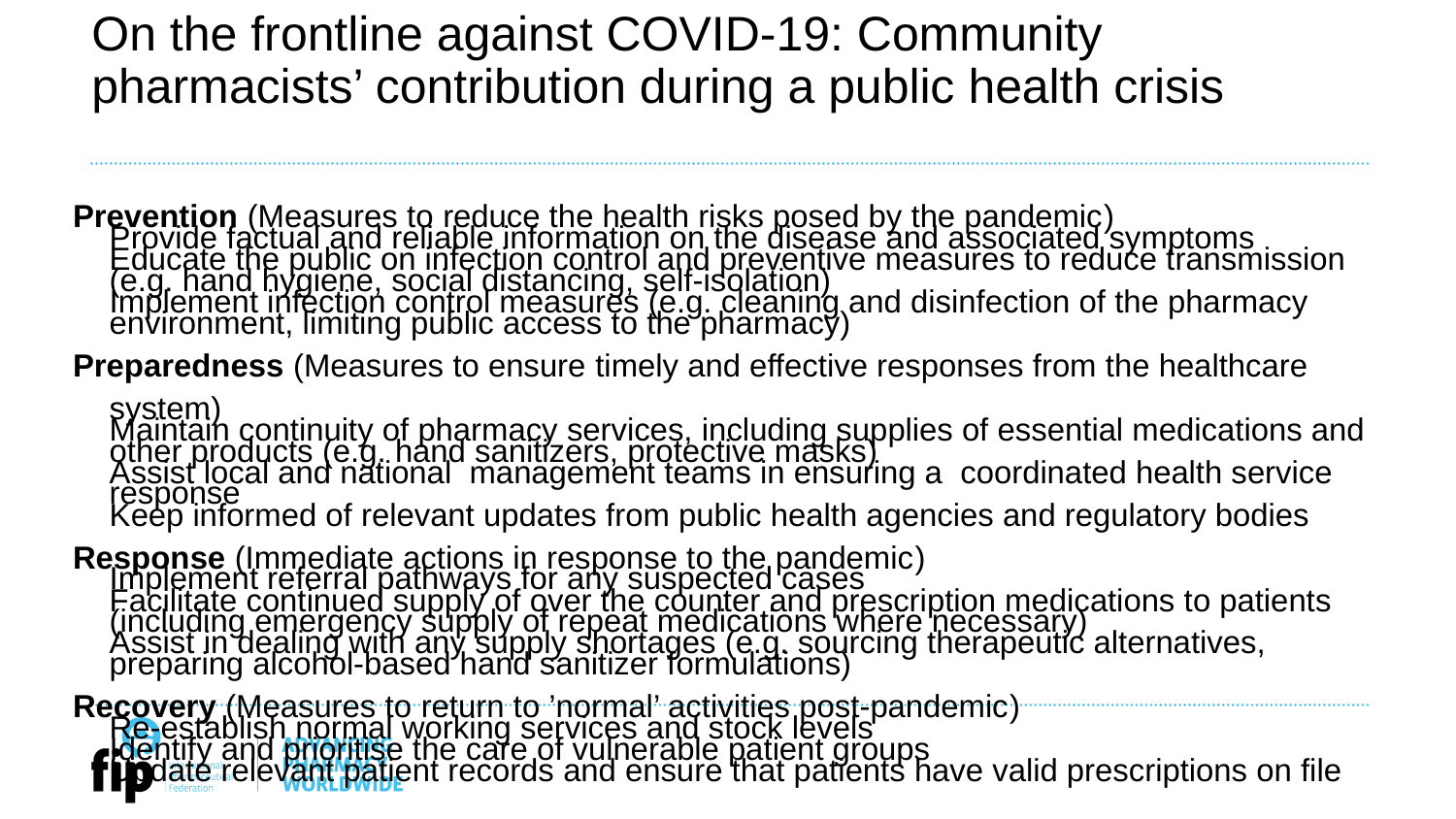

# On the frontline against COVID-19: Community pharmacists’ contribution during a public health crisis
Prevention (Measures to reduce the health risks posed by the pandemic)
	Provide factual and reliable information on the disease and associated symptoms
	Educate the public on infection control and preventive measures to reduce transmission (e.g. hand hygiene, social distancing, self-isolation)
	Implement infection control measures (e.g. cleaning and disinfection of the pharmacy environment, limiting public access to the pharmacy)
Preparedness (Measures to ensure timely and effective responses from the healthcare system)
	Maintain continuity of pharmacy services, including supplies of essential medications and other products (e.g. hand sanitizers, protective masks)
	Assist local and national  management teams in ensuring a  coordinated health service response
	Keep informed of relevant updates from public health agencies and regulatory bodies
Response (Immediate actions in response to the pandemic)
	Implement referral pathways for any suspected cases
	Facilitate continued supply of over the counter and prescription medications to patients (including emergency supply of repeat medications where necessary)
	Assist in dealing with any supply shortages (e.g. sourcing therapeutic alternatives, preparing alcohol-based hand sanitizer formulations)
Recovery (Measures to return to ’normal’ activities post-pandemic)
	Re-establish normal working services and stock levels
	Identify and prioritise the care of vulnerable patient groups
	Update relevant patient records and ensure that patients have valid prescriptions on file